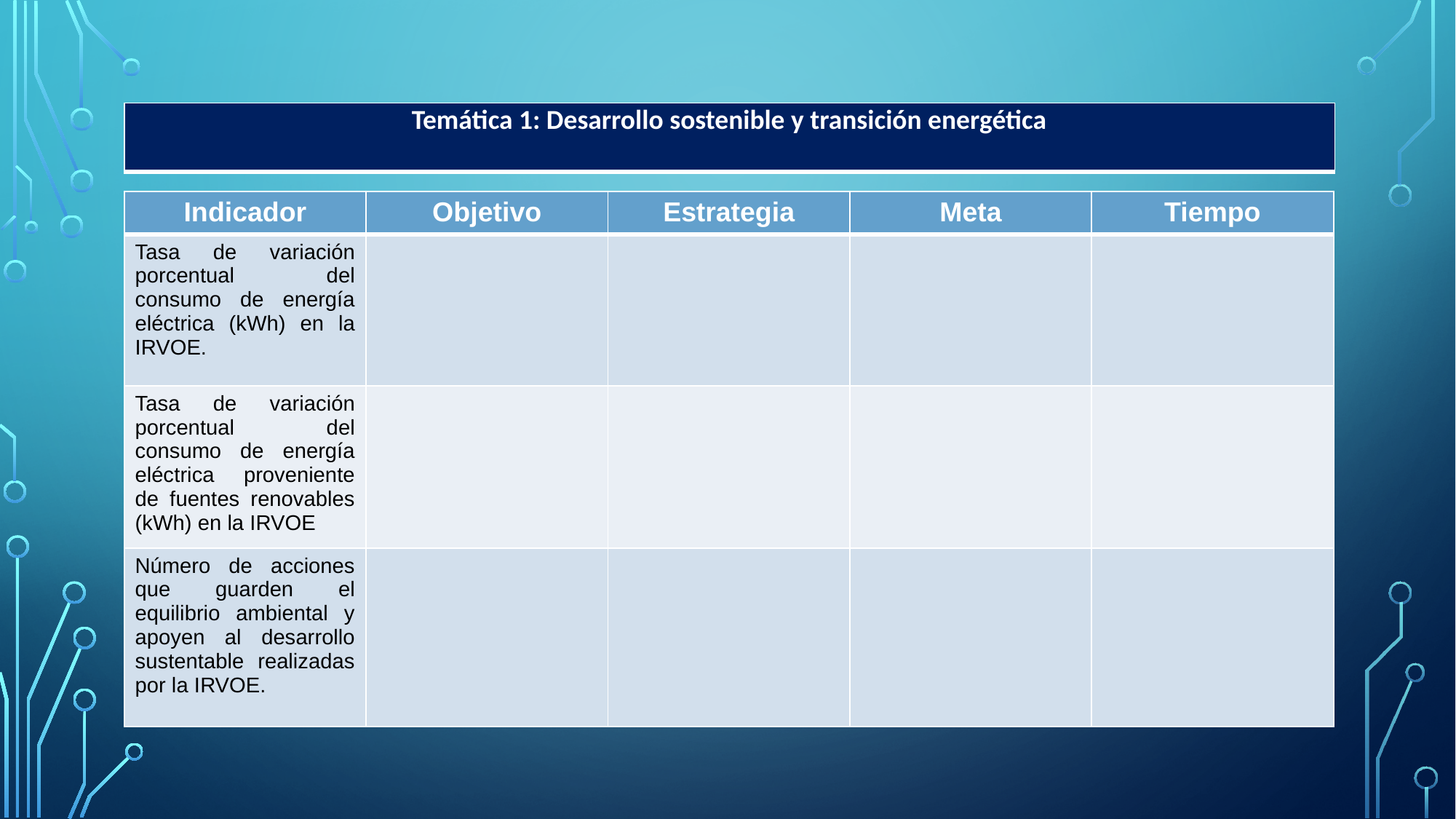

| Temática 1: Desarrollo sostenible y transición energética |
| --- |
| Indicador | Objetivo | Estrategia | Meta | Tiempo |
| --- | --- | --- | --- | --- |
| Tasa de variación porcentual del consumo de energía eléctrica (kWh) en la IRVOE. |  |  |  |  |
| Tasa de variación porcentual del consumo de energía eléctrica proveniente de fuentes renovables (kWh) en la IRVOE |  |  |  |  |
| Número de acciones que guarden el equilibrio ambiental y apoyen al desarrollo sustentable realizadas por la IRVOE. |  |  |  |  |